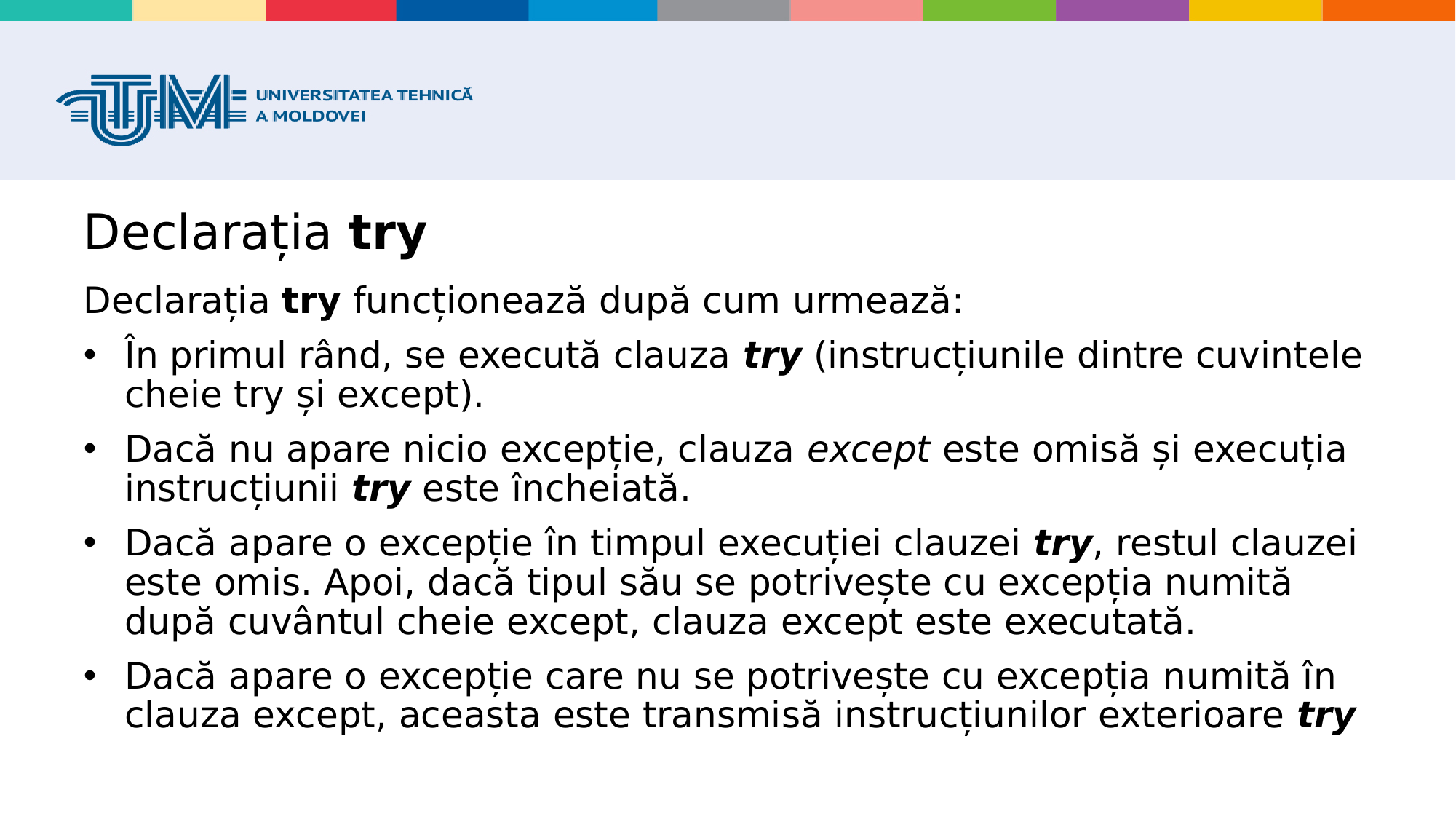

# Declarația try
Declarația try funcționează după cum urmează:
În primul rând, se execută clauza try (instrucțiunile dintre cuvintele cheie try și except).
Dacă nu apare nicio excepție, clauza except este omisă și execuția instrucțiunii try este încheiată.
Dacă apare o excepție în timpul execuției clauzei try, restul clauzei este omis. Apoi, dacă tipul său se potrivește cu excepția numită după cuvântul cheie except, clauza except este executată.
Dacă apare o excepție care nu se potrivește cu excepția numită în clauza except, aceasta este transmisă instrucțiunilor exterioare try